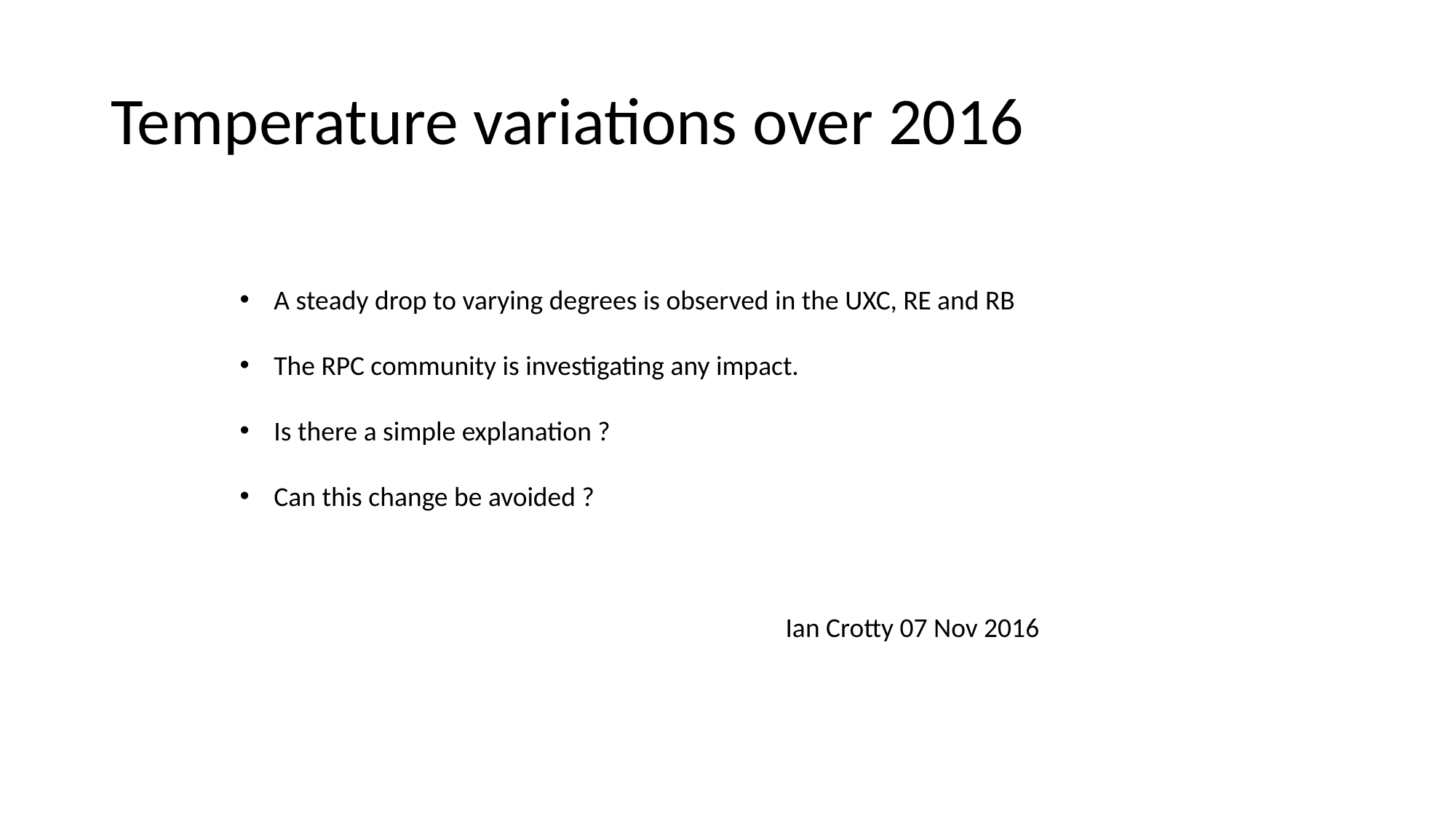

# Temperature variations over 2016
A steady drop to varying degrees is observed in the UXC, RE and RB

The RPC community is investigating any impact.

Is there a simple explanation ?

Can this change be avoided ?

					Ian Crotty 07 Nov 2016